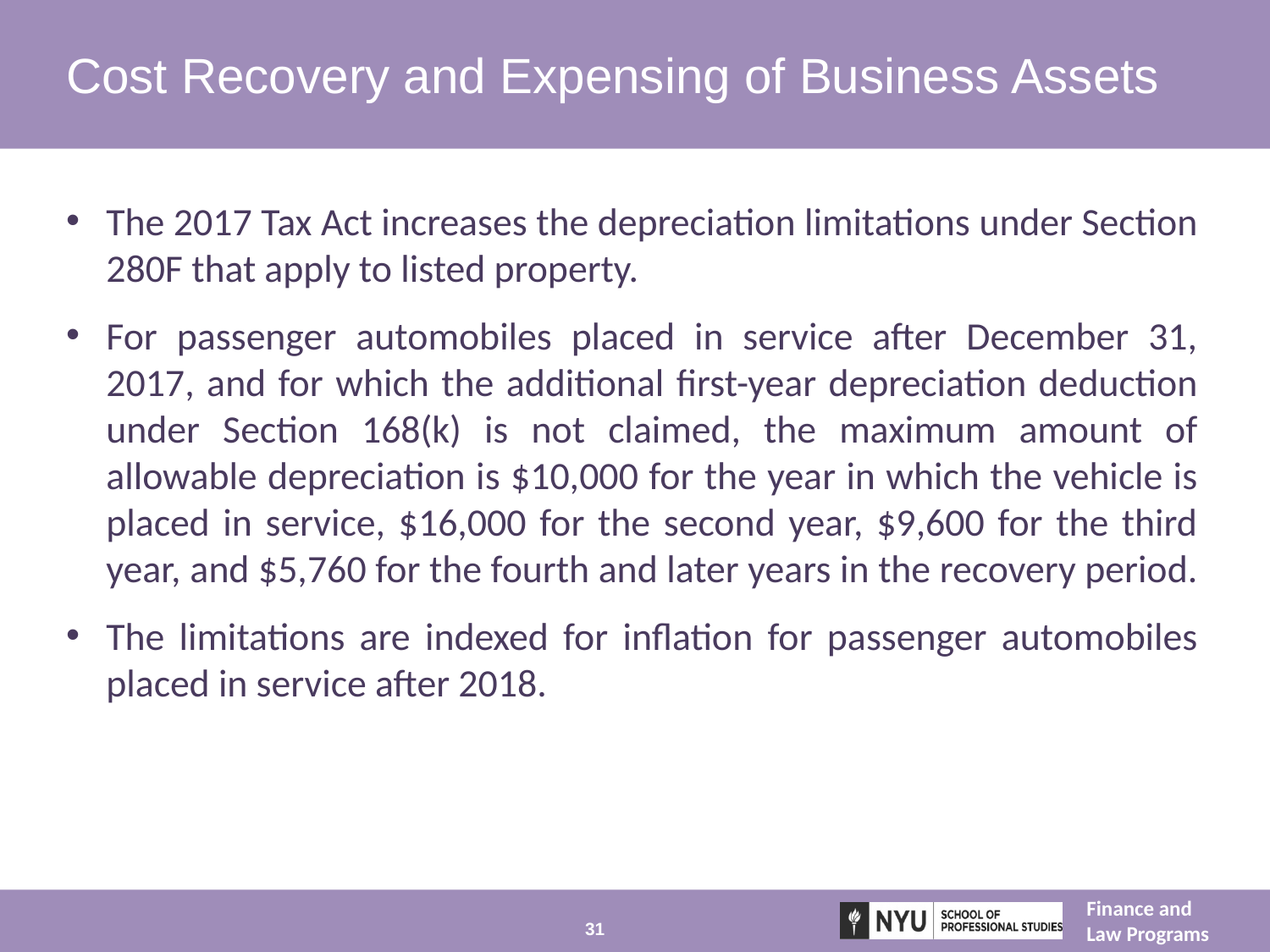

# Cost Recovery and Expensing of Business Assets
The 2017 Tax Act increases the depreciation limitations under Section 280F that apply to listed property.
For passenger automobiles placed in service after December 31, 2017, and for which the additional first-year depreciation deduction under Section 168(k) is not claimed, the maximum amount of allowable depreciation is $10,000 for the year in which the vehicle is placed in service, $16,000 for the second year, $9,600 for the third year, and $5,760 for the fourth and later years in the recovery period.
The limitations are indexed for inflation for passenger automobiles placed in service after 2018.

31